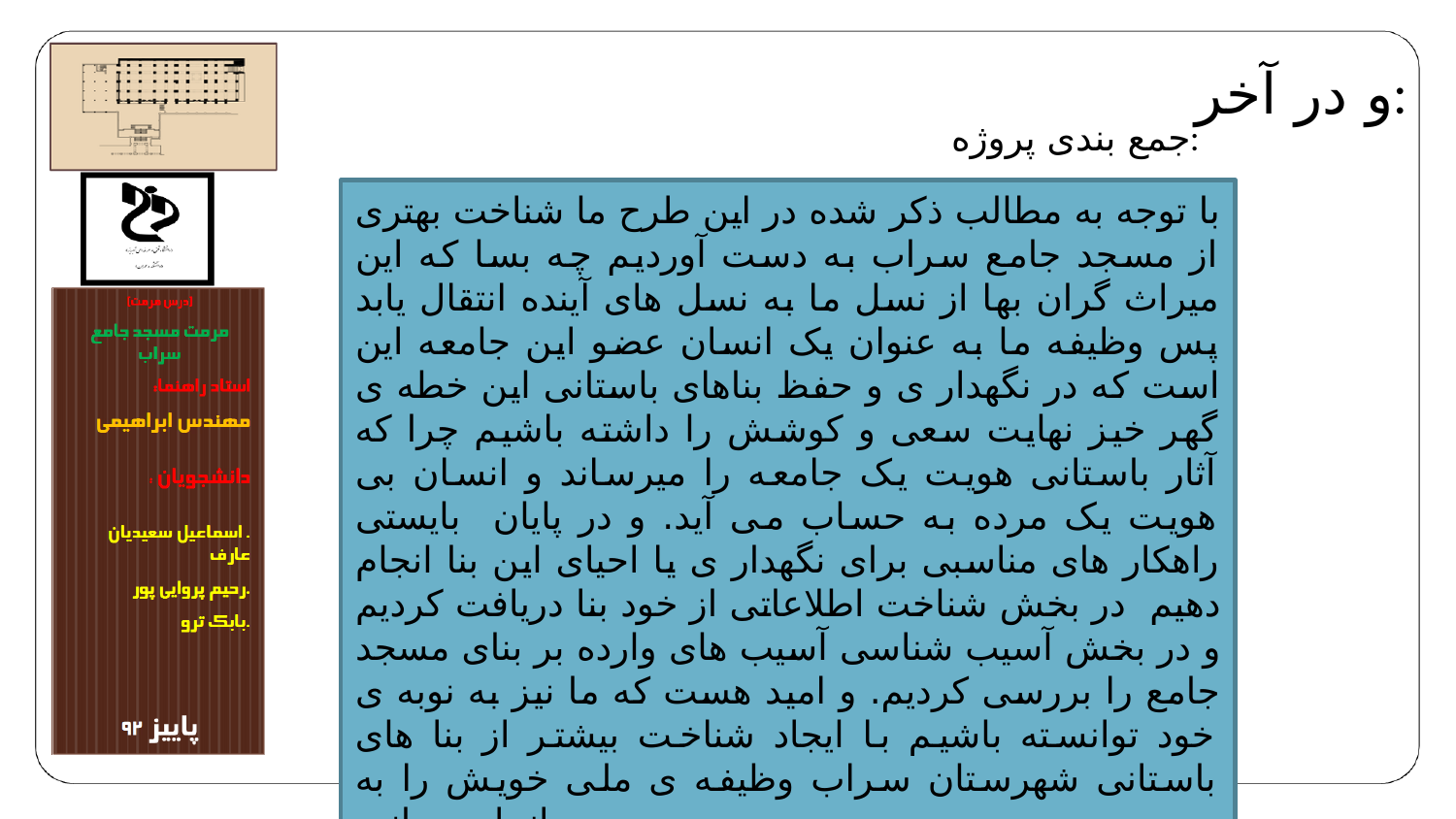

و‍‍ در آخر:
جمع بندی پروژه:
با توجه به مطالب ذکر شده در این طرح ما شناخت بهتری از مسجد جامع سراب به دست آوردیم چه بسا که این میراث گران بها از نسل ما به نسل های آینده انتقال یابد پس وظیفه ما به عنوان یک انسان عضو این جامعه این است که در نگهدار ی و حفظ بناهای باستانی این خطه ی گهر خیز نهایت سعی و کوشش را داشته باشیم چرا که آثار باستانی هویت یک جامعه را میرساند و انسان بی هویت یک مرده به حساب می آید. و در پایان  بایستی راهکار های مناسبی برای نگهدار ی یا احیای این بنا انجام دهیم  در بخش شناخت اطلاعاتی از خود بنا دریافت کردیم و در بخش آسیب شناسی آسیب های وارده بر بنای مسجد جامع را بررسی کردیم. و امید هست که ما نیز به نوبه ی خود توانسته باشیم با ایجاد شناخت بیشتر از بنا های باستانی شهرستان سراب وظیفه ی ملی خویش را به انجام رسانیم.